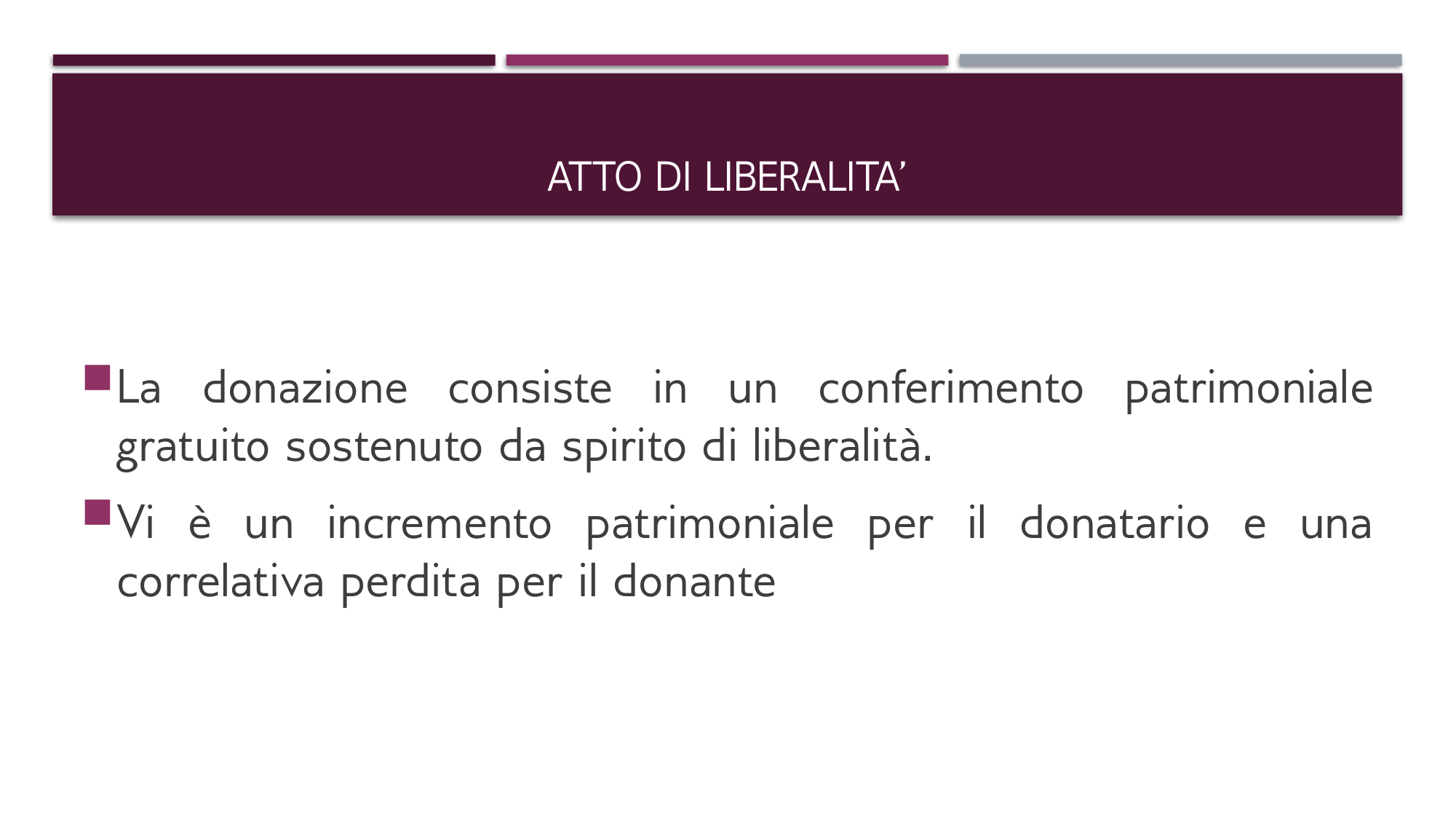

# Atto di liberalita’
La donazione consiste in un conferimento patrimoniale gratuito sostenuto da spirito di liberalità.
Vi è un incremento patrimoniale per il donatario e una correlativa perdita per il donante